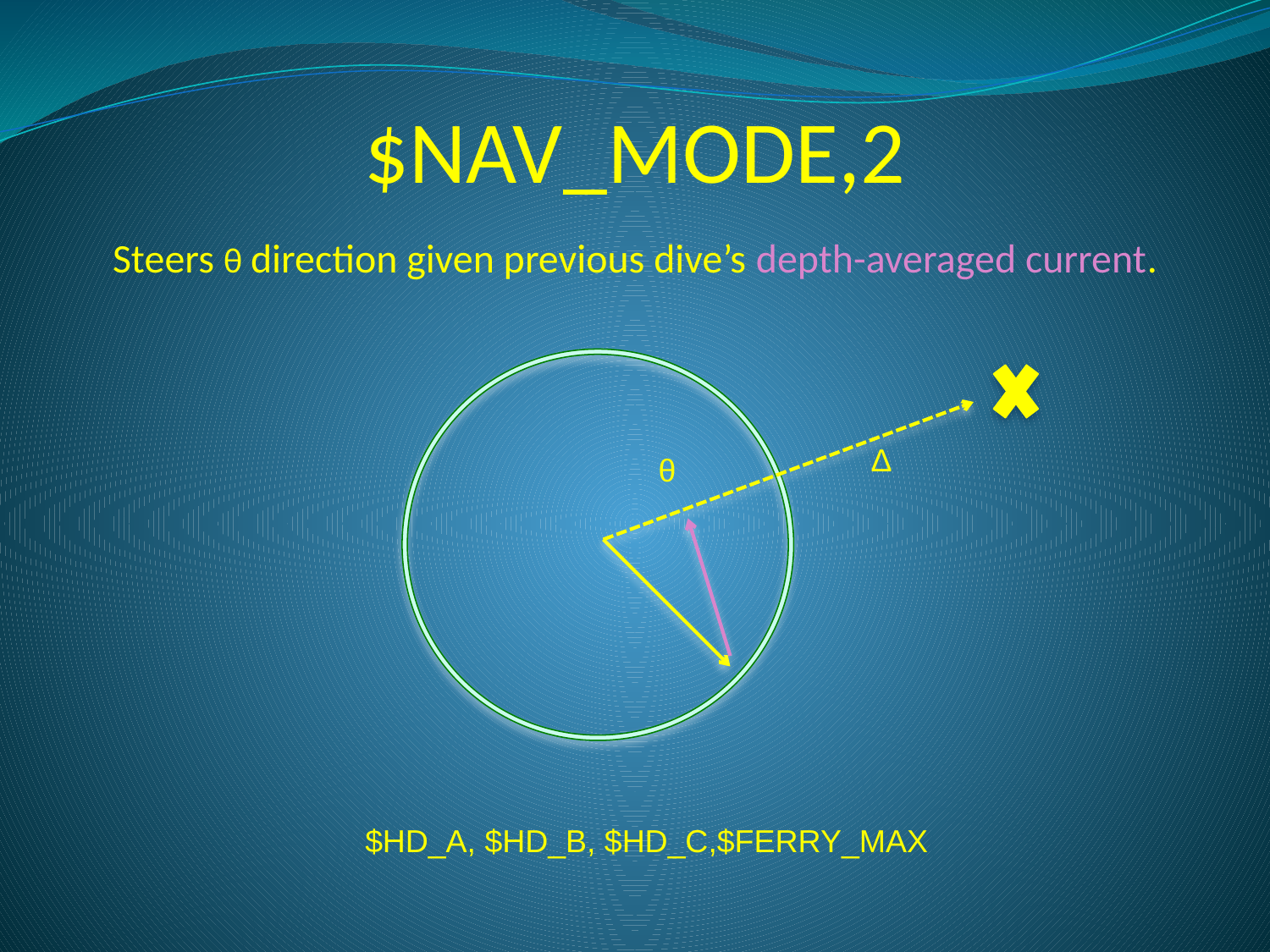

# $NAV_MODE,2
Steers θ direction given previous dive’s depth-averaged current.

Δ
θ
$HD_A, $HD_B, $HD_C,$FERRY_MAX